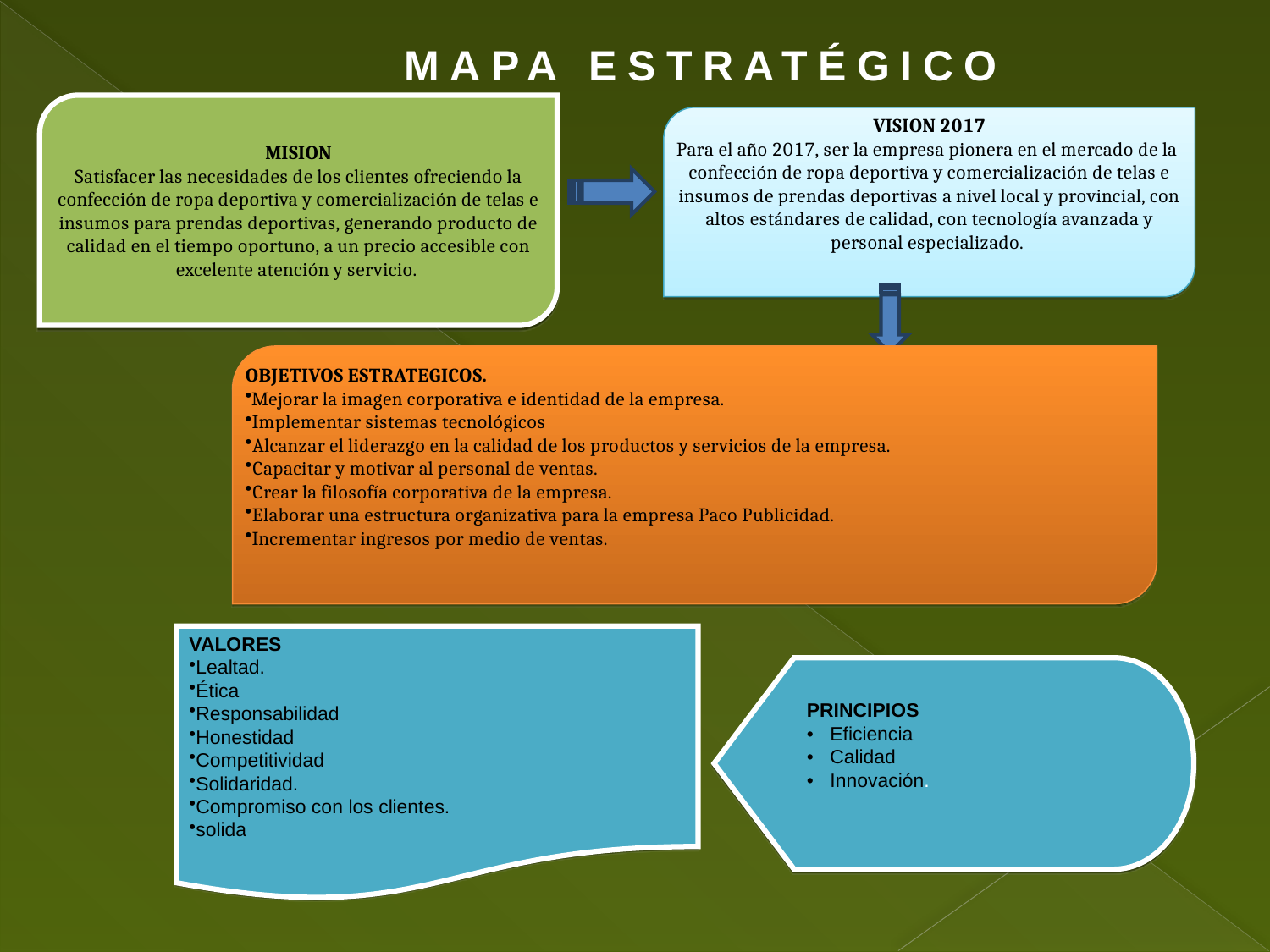

MAPA ESTRATÉGICO

MISION
Satisfacer las necesidades de los clientes ofreciendo la confección de ropa deportiva y comercialización de telas e insumos para prendas deportivas, generando producto de calidad en el tiempo oportuno, a un precio accesible con excelente atención y servicio.
VISION 2017
Para el año 2017, ser la empresa pionera en el mercado de la  confección de ropa deportiva y comercialización de telas e insumos de prendas deportivas a nivel local y provincial, con altos estándares de calidad, con tecnología avanzada y personal especializado.

OBJETIVOS ESTRATEGICOS.
Mejorar la imagen corporativa e identidad de la empresa.
Implementar sistemas tecnológicos
Alcanzar el liderazgo en la calidad de los productos y servicios de la empresa.
Capacitar y motivar al personal de ventas.
Crear la filosofía corporativa de la empresa.
Elaborar una estructura organizativa para la empresa Paco Publicidad.
Incrementar ingresos por medio de ventas.

VALORES
Lealtad.
Ética
Responsabilidad
Honestidad
Competitividad
Solidaridad.
Compromiso con los clientes.
solida
PRINCIPIOS
•   Eficiencia
•   Calidad
•   Innovación.